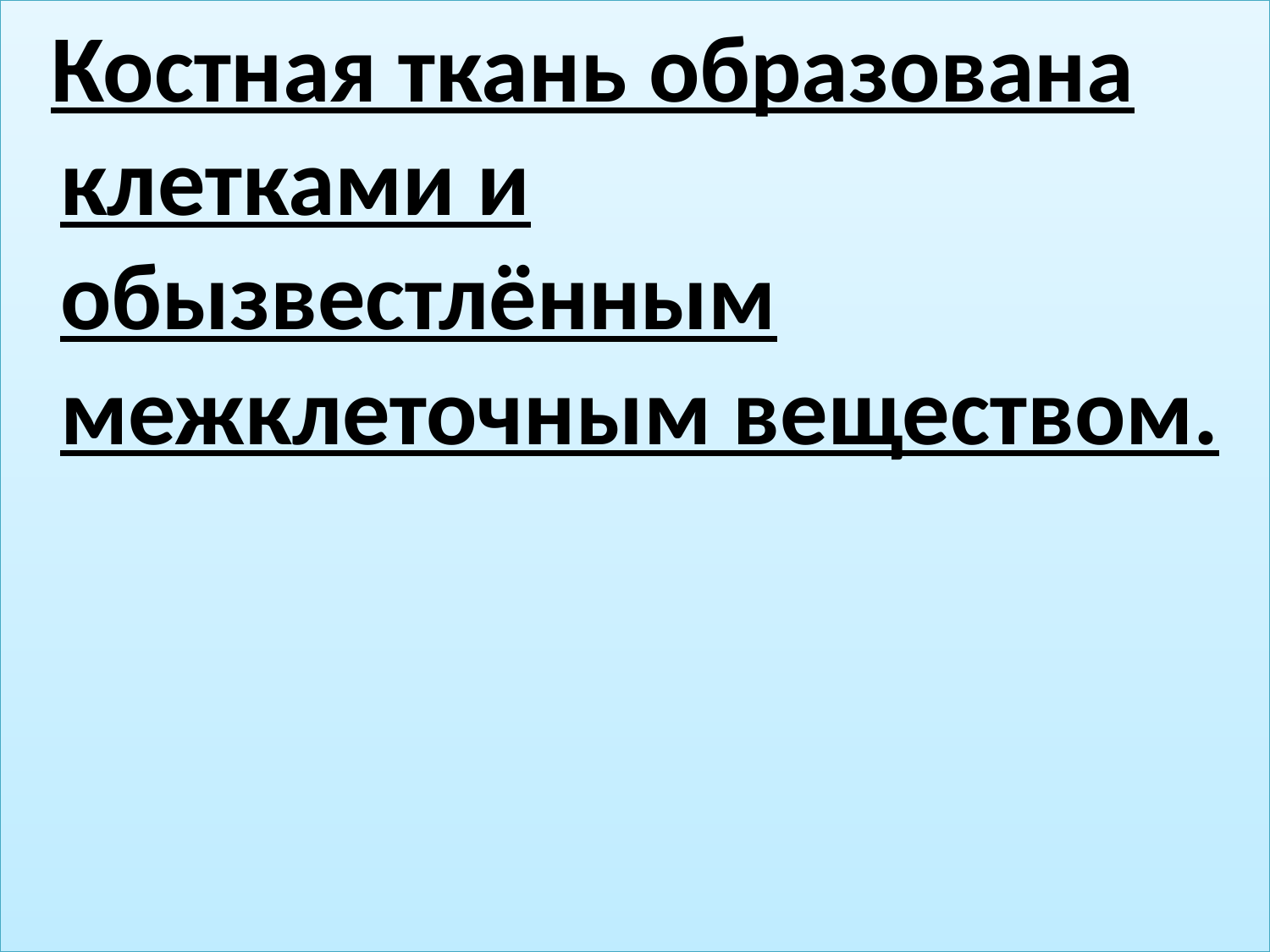

Костная ткань образована клетками и обызвестлённым межклеточным веществом.
#